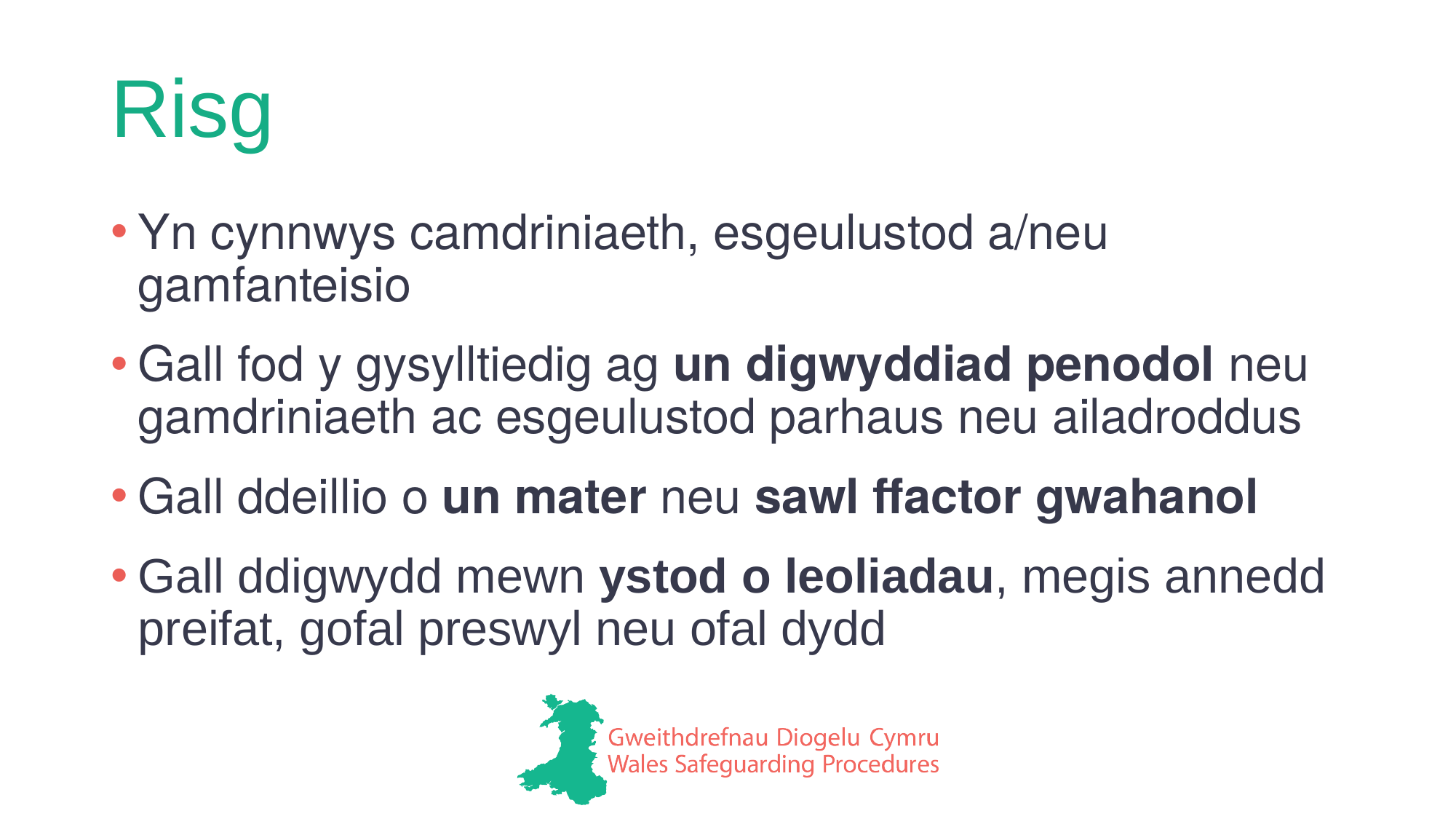

# Risg
Yn cynnwys camdriniaeth, esgeulustod a/neu gamfanteisio
Gall fod y gysylltiedig ag un digwyddiad penodol neu gamdriniaeth ac esgeulustod parhaus neu ailadroddus
Gall ddeillio o un mater neu sawl ffactor gwahanol
Gall ddigwydd mewn ystod o leoliadau, megis annedd preifat, gofal preswyl neu ofal dydd